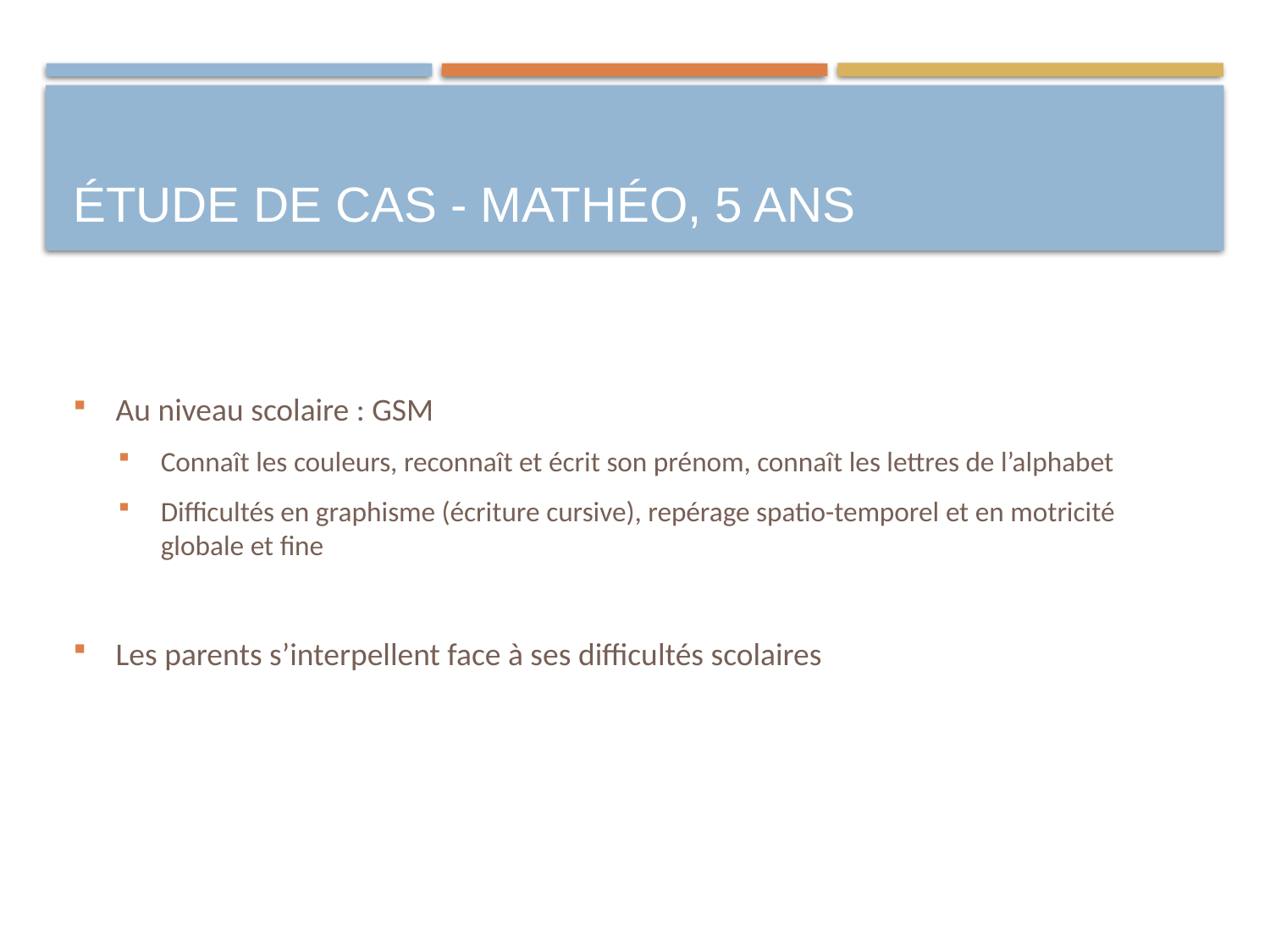

# étude de cas - Mathéo, 5 ans
Au niveau scolaire : GSM
Connaît les couleurs, reconnaît et écrit son prénom, connaît les lettres de l’alphabet
Difficultés en graphisme (écriture cursive), repérage spatio-temporel et en motricité globale et fine

Les parents s’interpellent face à ses difficultés scolaires